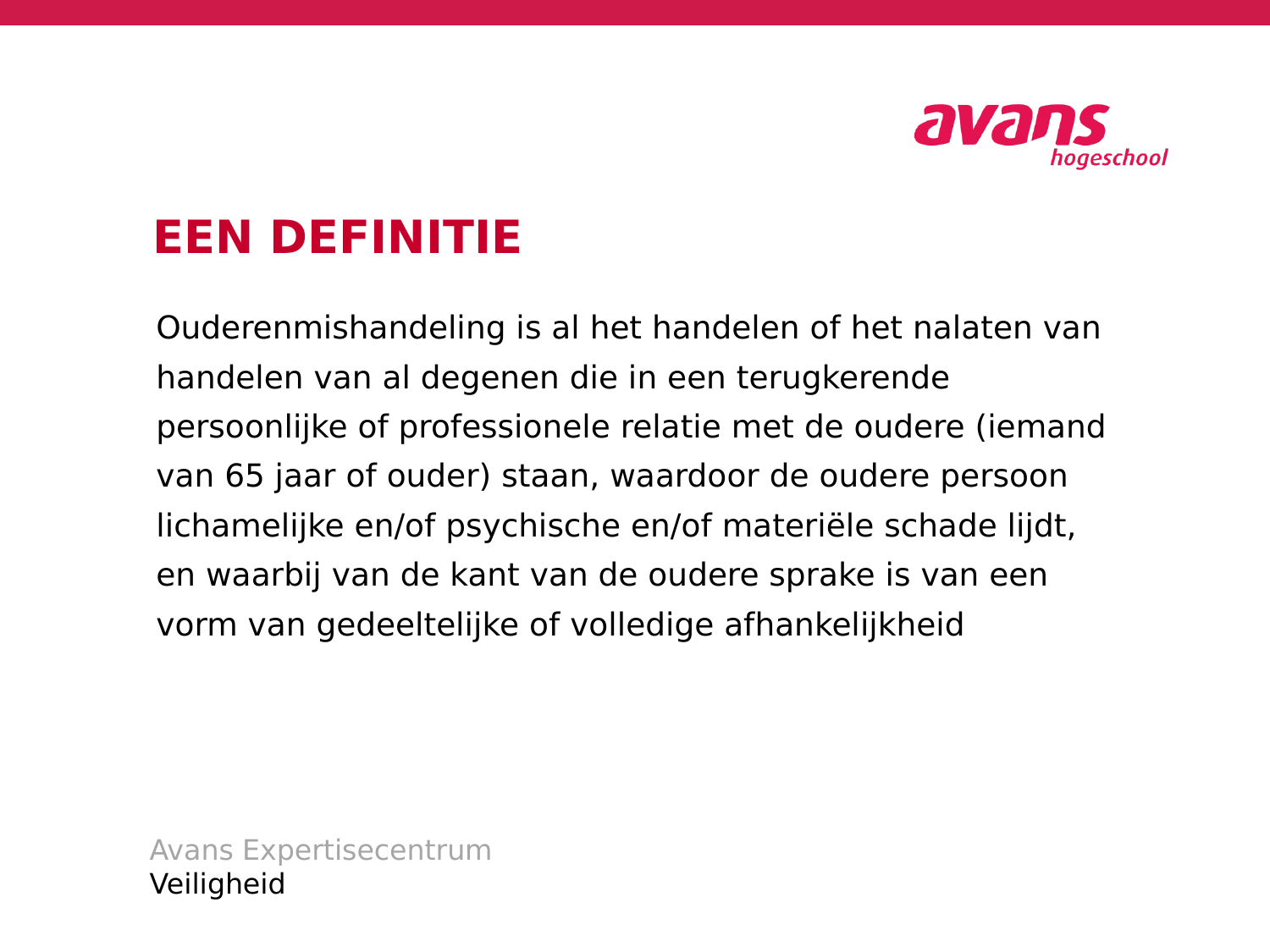

Een definitie
Ouderenmishandeling is al het handelen of het nalaten van handelen van al degenen die in een terugkerende persoonlijke of professionele relatie met de oudere (iemand van 65 jaar of ouder) staan, waardoor de oudere persoon lichamelijke en/of psychische en/of materiële schade lijdt, en waarbij van de kant van de oudere sprake is van een vorm van gedeeltelijke of volledige afhankelijkheid
Avans Expertisecentrum
Veiligheid